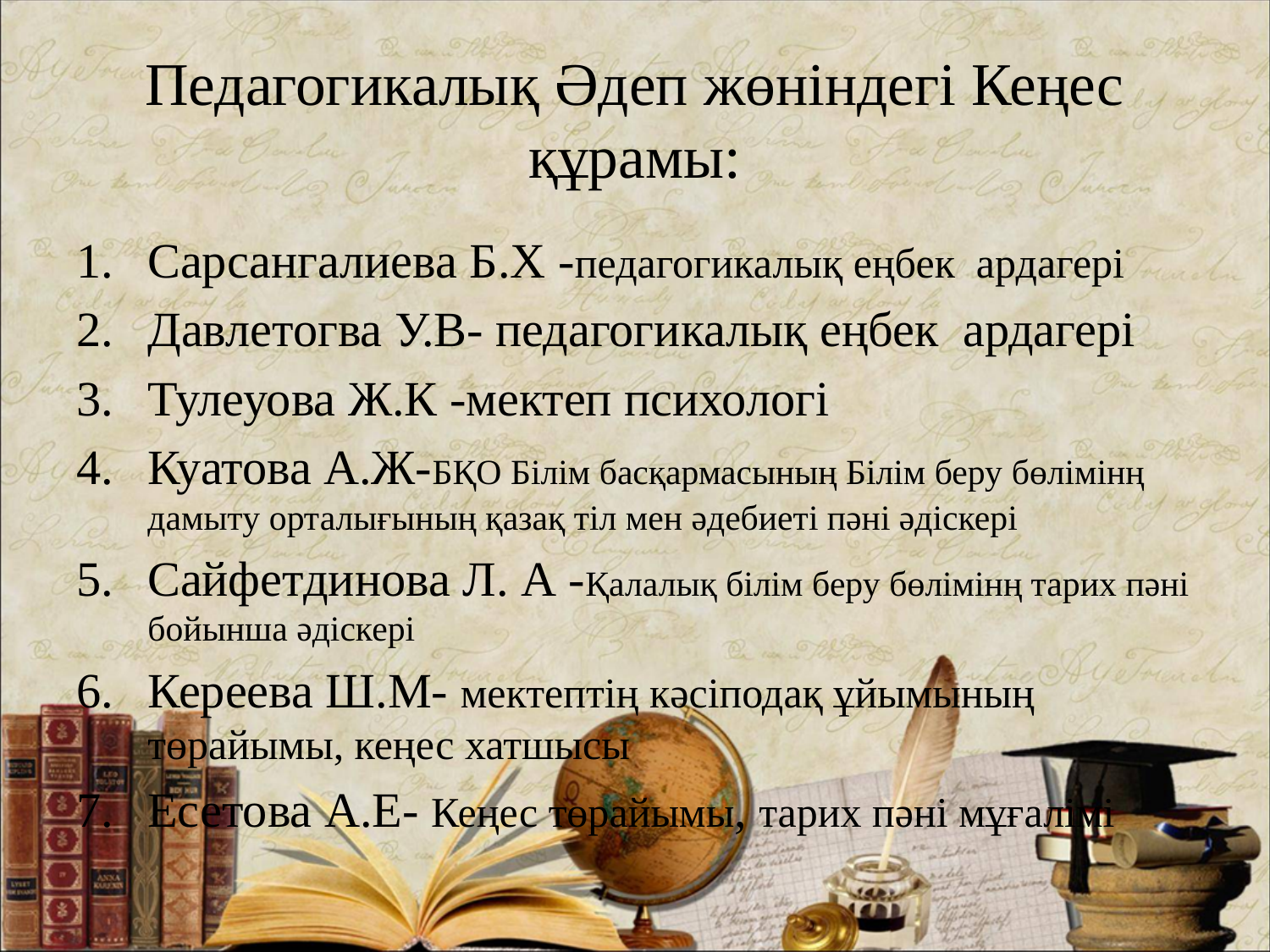

# Педагогикалық Әдеп жөніндегі Кеңес құрамы:
Сарсангалиева Б.Х -педагогикалық еңбек  ардагері
Давлетогва У.В- педагогикалық еңбек  ардагері
Тулеуова Ж.К -мектеп психологі
Куатова А.Ж-БҚО Білім басқармасының Білім беру бөлімінң дамыту орталығының қазақ тіл мен әдебиеті пәні әдіскері
Сайфетдинова Л. А -Қалалық білім беру бөлімінң тарих пәні бойынша әдіскері
Кереева Ш.М- мектептің кәсіподақ ұйымының төрайымы, кеңес хатшысы
Есетова А.Е- Кеңес төрайымы, тарих пәні мұғалімі